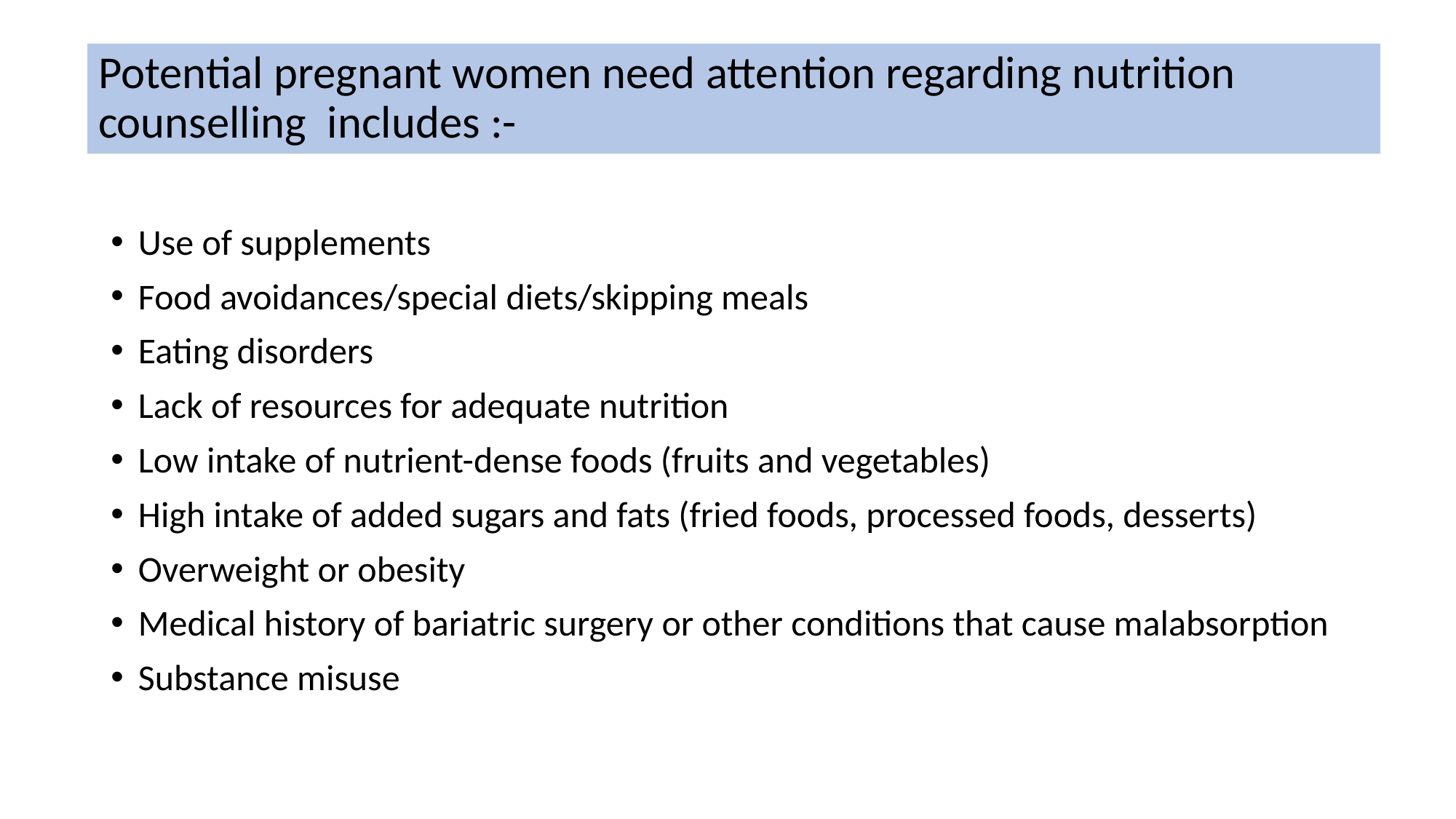

# Potential pregnant women need attention regarding nutrition counselling  includes :-
Use of supplements
Food avoidances/special diets/skipping meals
Eating disorders
Lack of resources for adequate nutrition
Low intake of nutrient-dense foods (fruits and vegetables)
High intake of added sugars and fats (fried foods, processed foods, desserts)
Overweight or obesity
Medical history of bariatric surgery or other conditions that cause malabsorption
Substance misuse